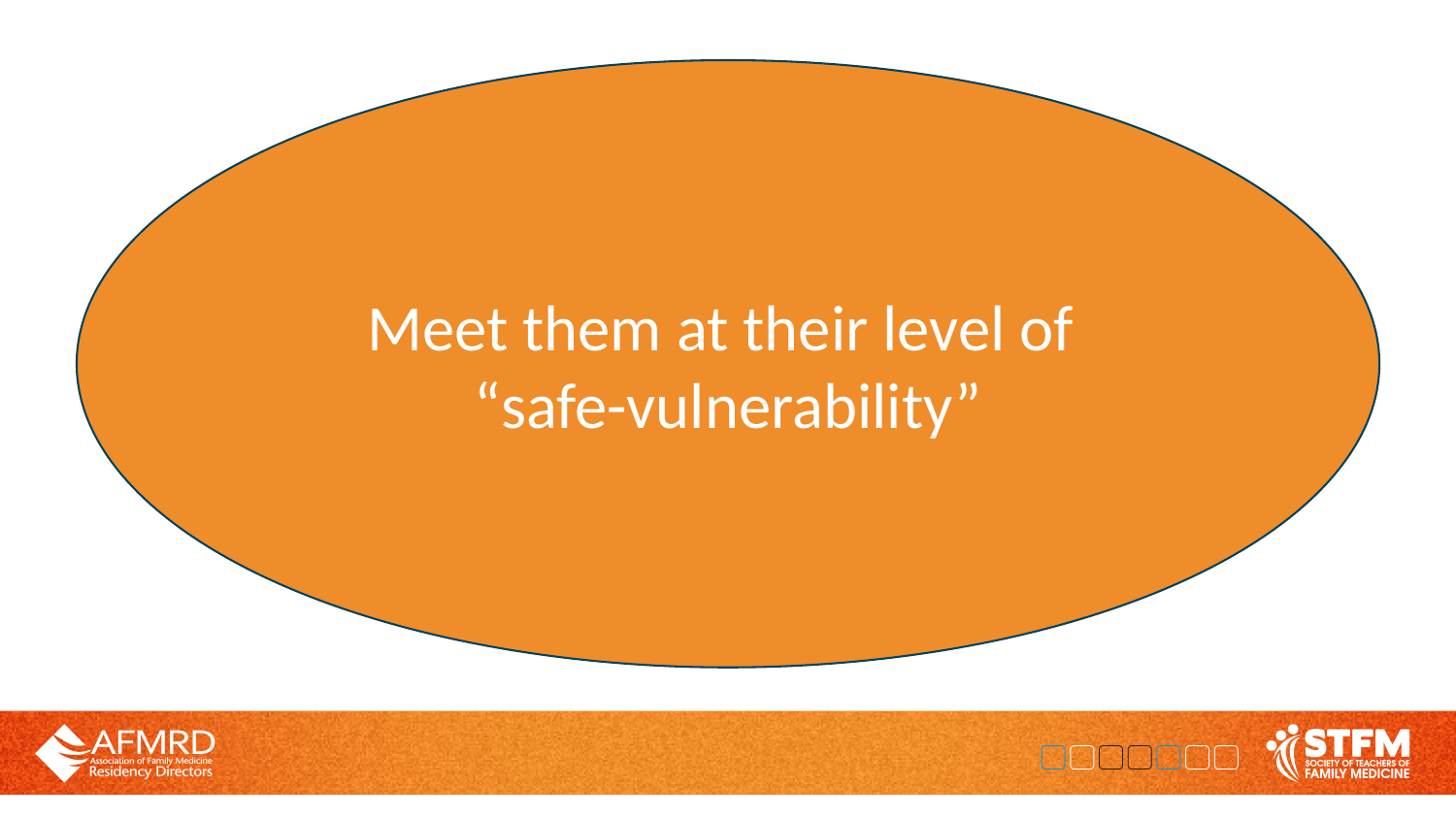

Meet them at their level of
“safe-vulnerability”